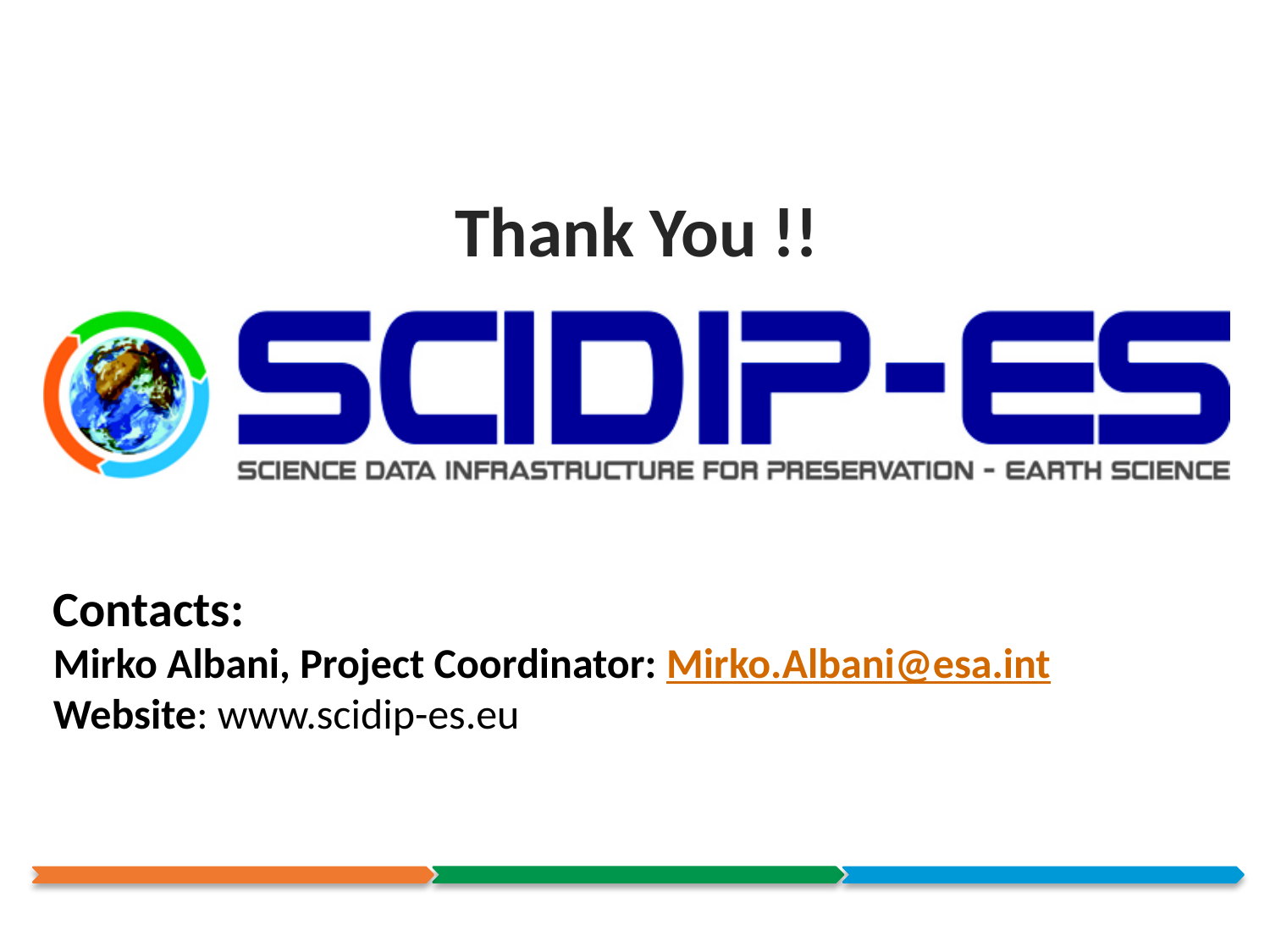

# Thank You !!
Contacts:
Mirko Albani, Project Coordinator: Mirko.Albani@esa.int
Website: www.scidip-es.eu